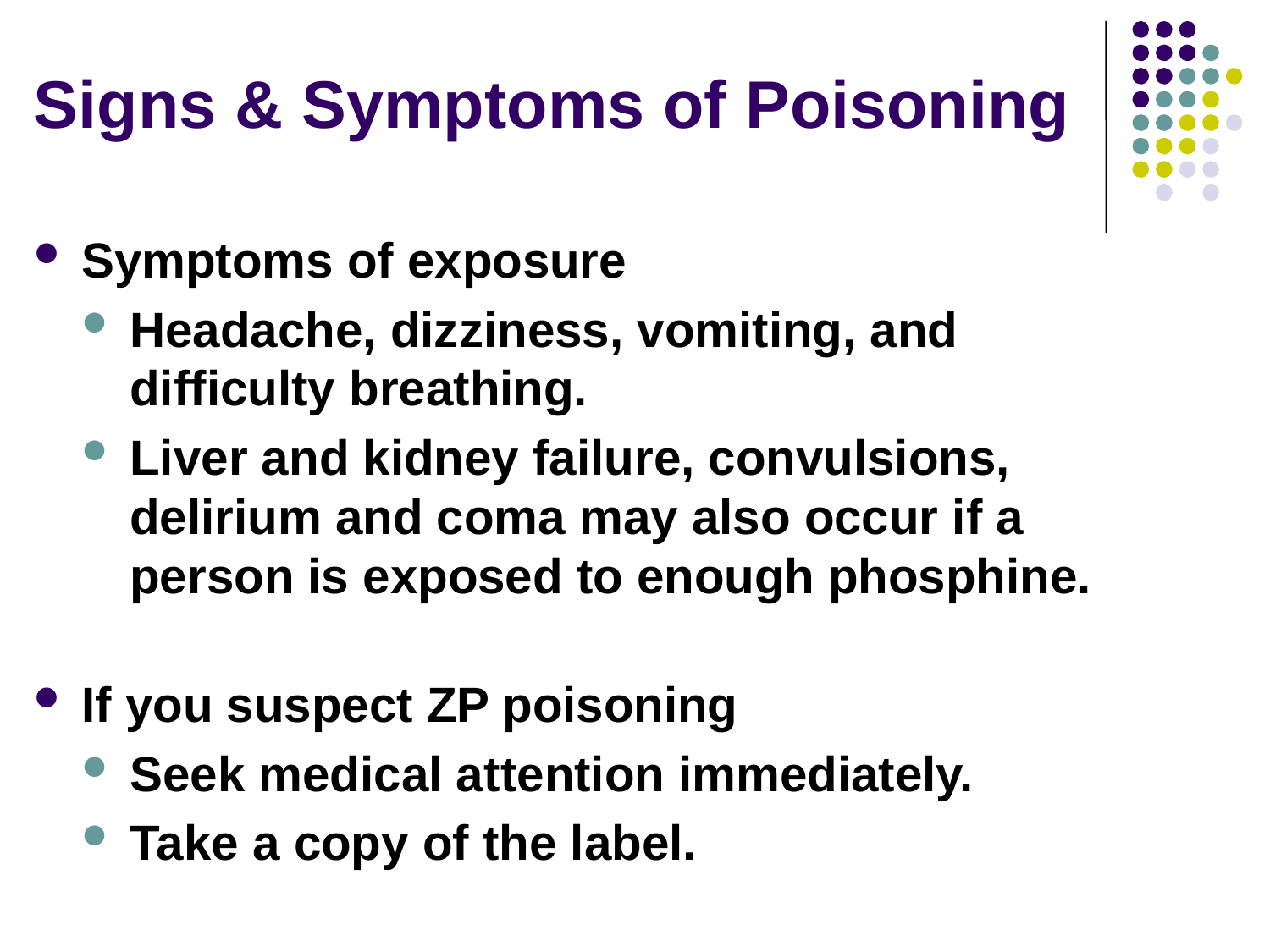

# Signs & Symptoms of Poisoning
Symptoms of exposure
Headache, dizziness, vomiting, and difficulty breathing.
Liver and kidney failure, convulsions, delirium and coma may also occur if a person is exposed to enough phosphine.

If you suspect ZP poisoning
Seek medical attention immediately.
Take a copy of the label.